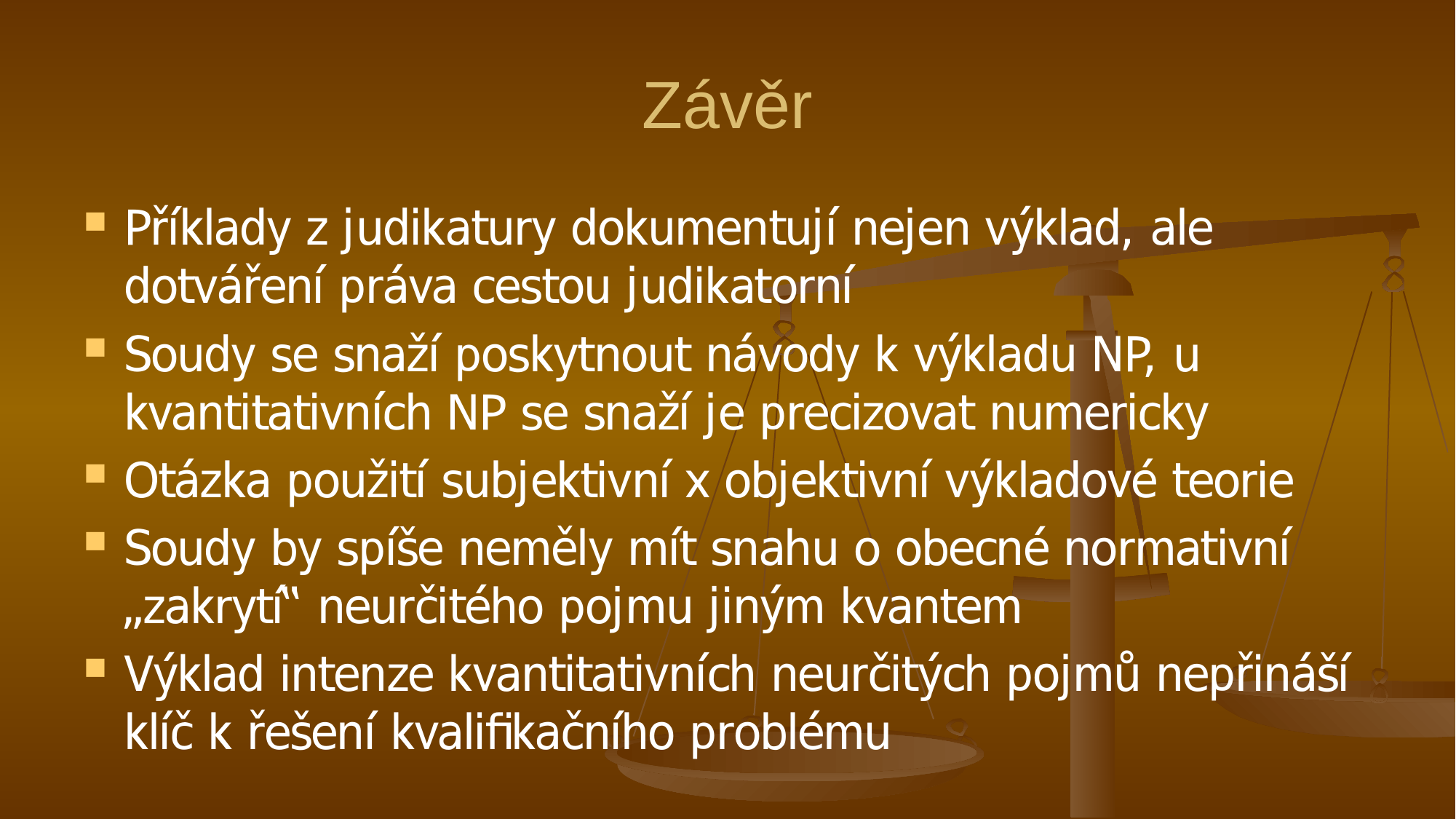

# Závěr
Příklady z judikatury dokumentují nejen výklad, ale dotváření práva cestou judikatorní
Soudy se snaží poskytnout návody k výkladu NP, u kvantitativních NP se snaží je precizovat numericky
Otázka použití subjektivní x objektivní výkladové teorie
Soudy by spíše neměly mít snahu o obecné normativní „zakrytí“ neurčitého pojmu jiným kvantem
Výklad intenze kvantitativních neurčitých pojmů nepřináší klíč k řešení kvalifikačního problému